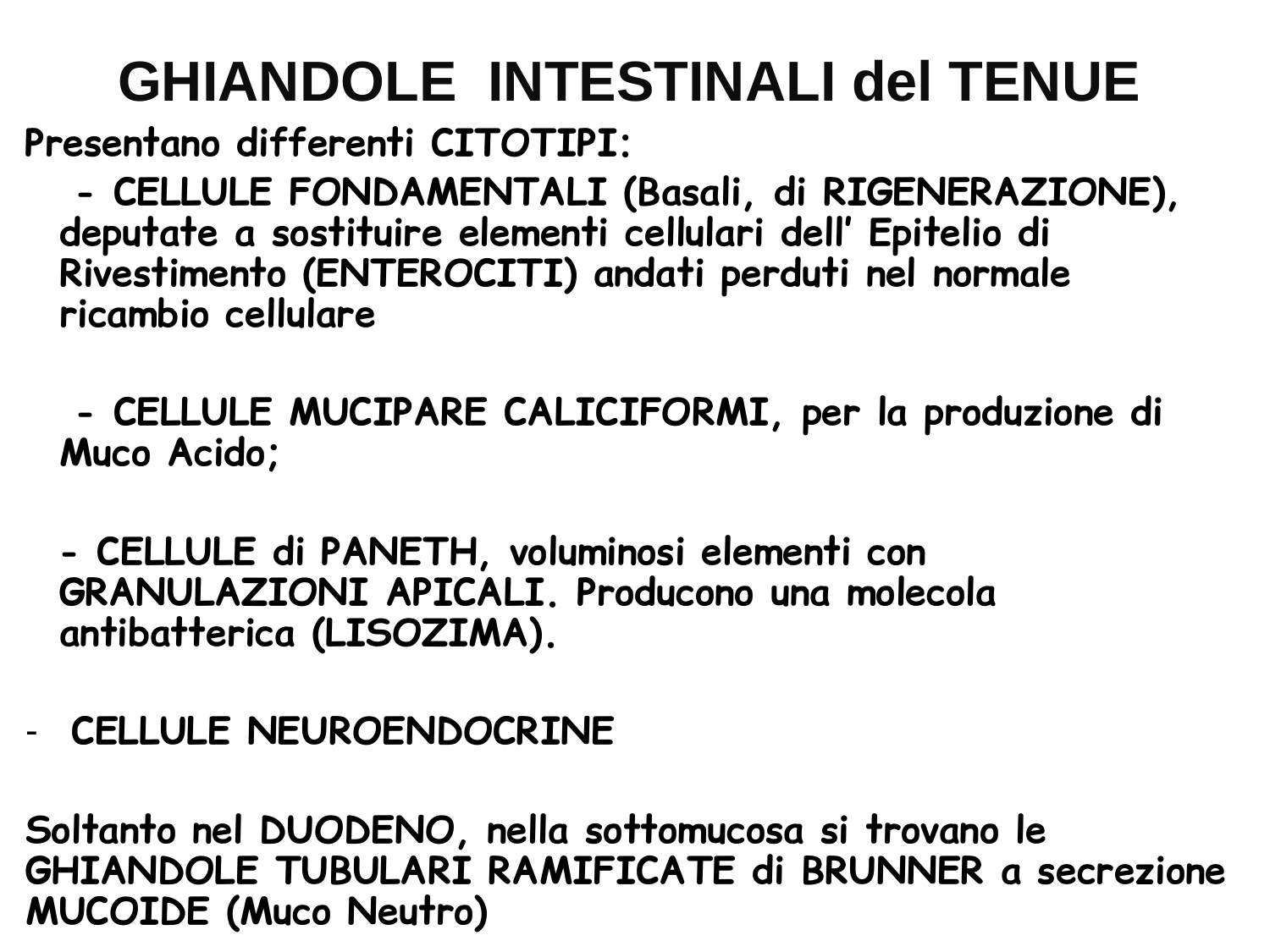

# GHIANDOLE  INTESTINALI del TENUE
Presentano differenti CITOTIPI:
   - CELLULE FONDAMENTALI (Basali, di RIGENERAZIONE), deputate a sostituire elementi cellulari dell’ Epitelio di Rivestimento (ENTEROCITI) andati perduti nel normale ricambio cellulare

   - CELLULE MUCIPARE CALICIFORMI, per la produzione di Muco Acido;

  - CELLULE di PANETH, voluminosi elementi con GRANULAZIONI APICALI. Producono una molecola antibatterica (LISOZIMA).

CELLULE NEUROENDOCRINE

Soltanto nel DUODENO, nella sottomucosa si trovano le GHIANDOLE TUBULARI RAMIFICATE di BRUNNER a secrezione MUCOIDE (Muco Neutro)